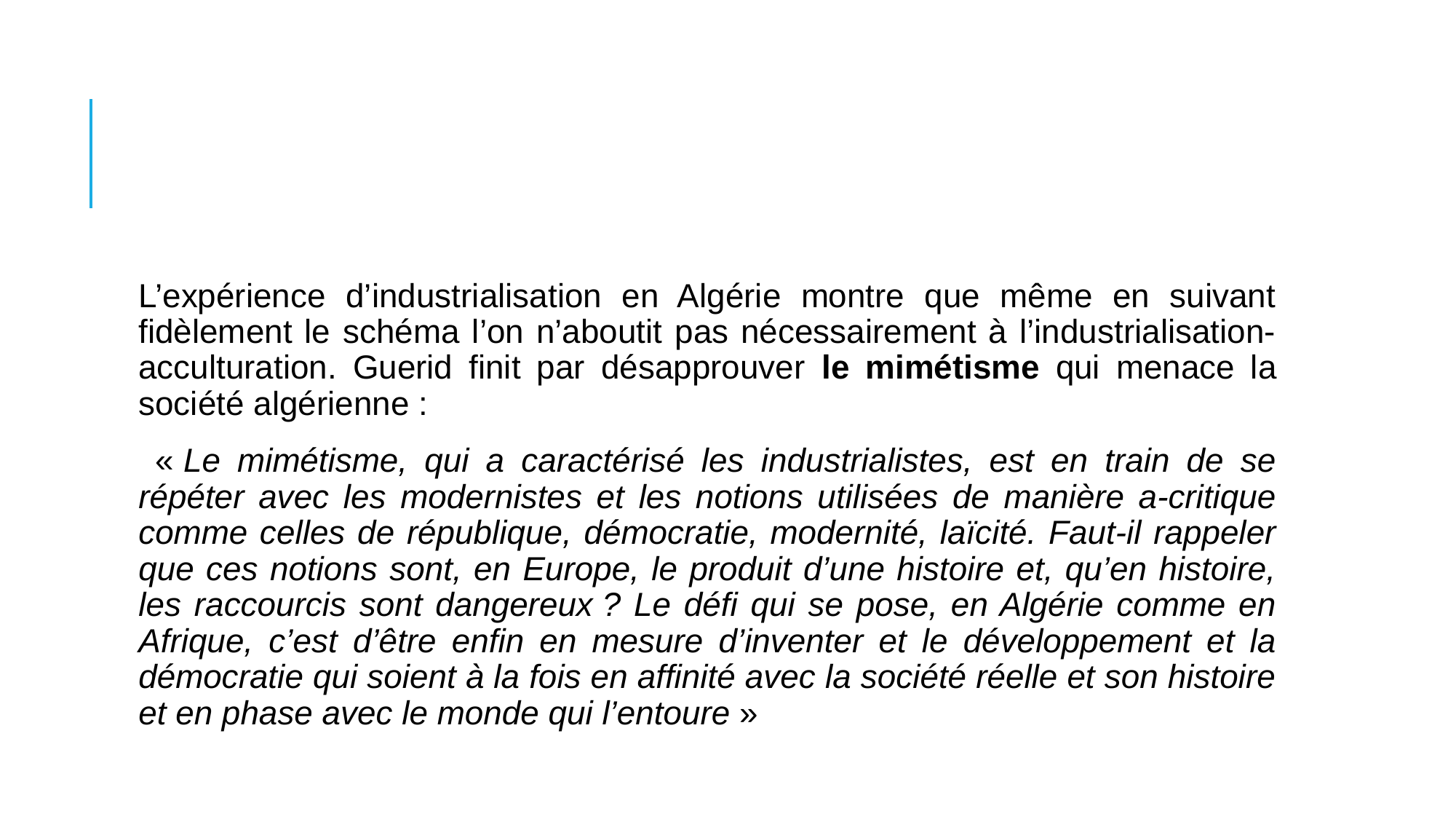

#
L’expérience d’industrialisation en Algérie montre que même en suivant fidèlement le schéma l’on n’aboutit pas nécessairement à l’industrialisation-acculturation. Guerid finit par désapprouver le mimétisme qui menace la société algérienne :
 « Le mimétisme, qui a caractérisé les industrialistes, est en train de se répéter avec les modernistes et les notions utilisées de manière a-critique comme celles de république, démocratie, modernité, laïcité. Faut-il rappeler que ces notions sont, en Europe, le produit d’une histoire et, qu’en histoire, les raccourcis sont dangereux ? Le défi qui se pose, en Algérie comme en Afrique, c’est d’être enfin en mesure d’inventer et le développement et la démocratie qui soient à la fois en affinité avec la société réelle et son histoire et en phase avec le monde qui l’entoure »